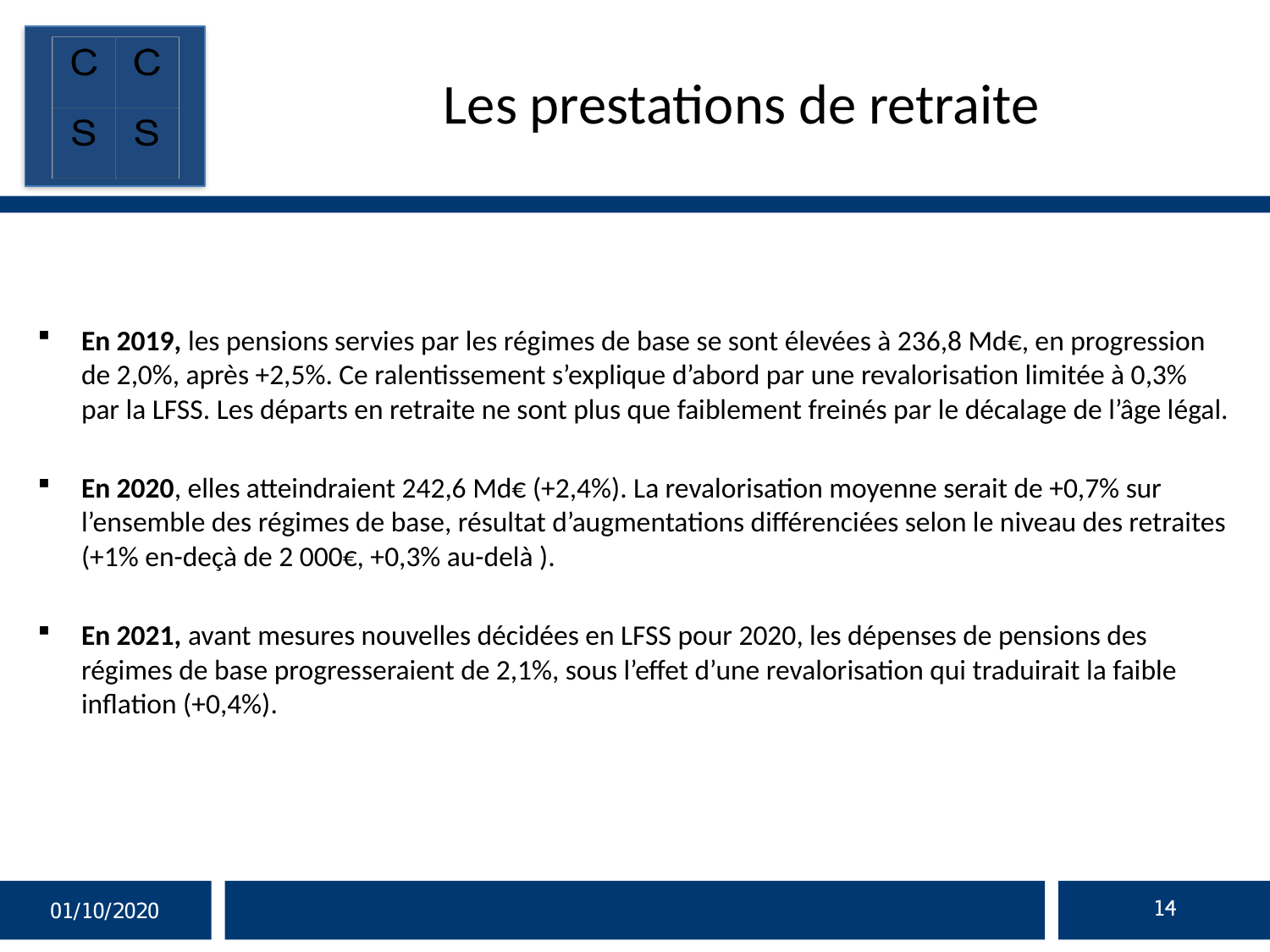

# Les prestations de retraite
En 2019, les pensions servies par les régimes de base se sont élevées à 236,8 Md€, en progression de 2,0%, après +2,5%. Ce ralentissement s’explique d’abord par une revalorisation limitée à 0,3% par la LFSS. Les départs en retraite ne sont plus que faiblement freinés par le décalage de l’âge légal.

En 2020, elles atteindraient 242,6 Md€ (+2,4%). La revalorisation moyenne serait de +0,7% sur l’ensemble des régimes de base, résultat d’augmentations différenciées selon le niveau des retraites (+1% en-deçà de 2 000€, +0,3% au-delà ).

En 2021, avant mesures nouvelles décidées en LFSS pour 2020, les dépenses de pensions des régimes de base progresseraient de 2,1%, sous l’effet d’une revalorisation qui traduirait la faible inflation (+0,4%).

14
01/10/2020